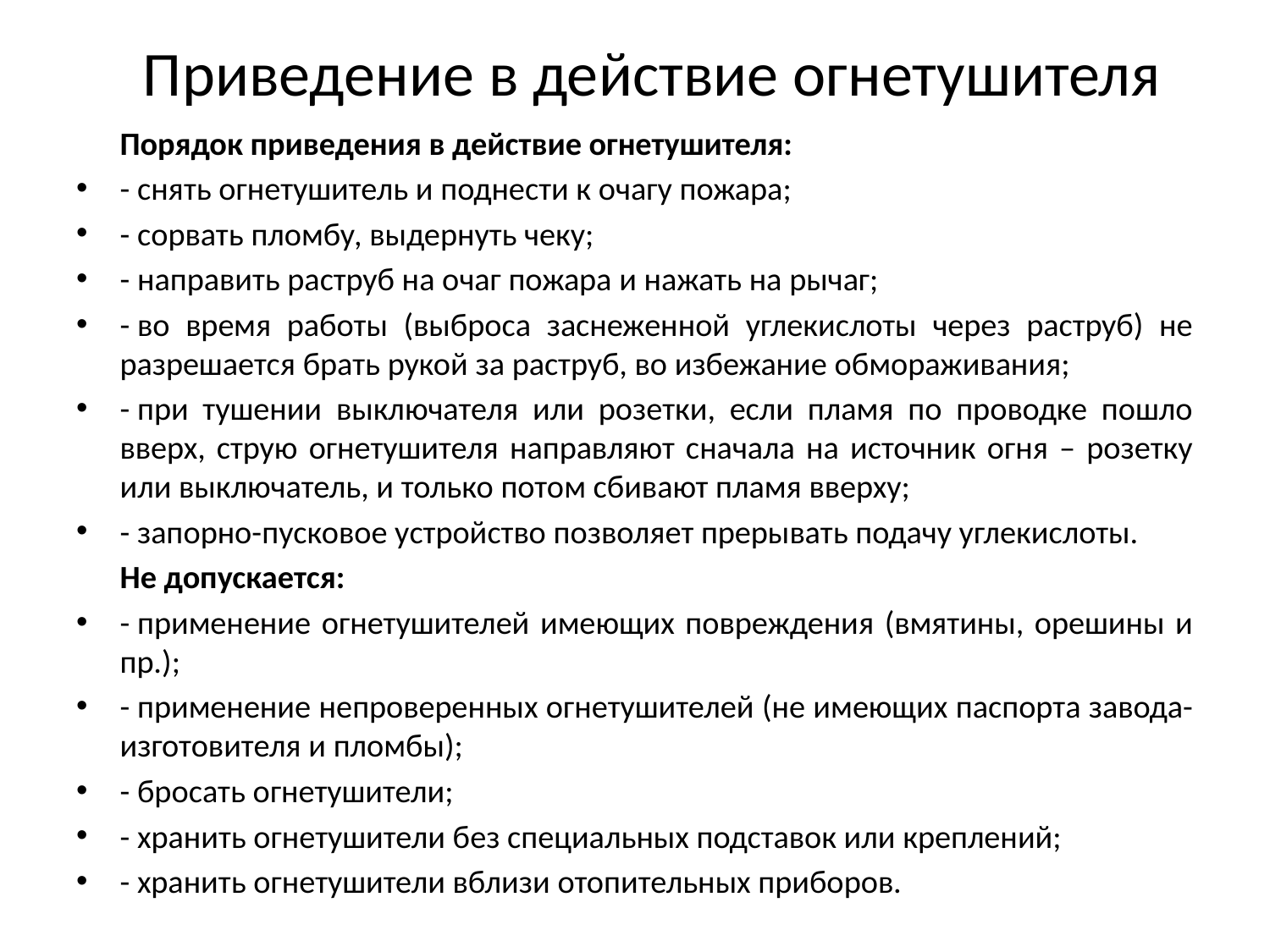

# Приведение в действие огнетушителя
	Порядок приведения в действие огнетушителя:
- снять огнетушитель и поднести к очагу пожара;
- сорвать пломбу, выдернуть чеку;
- направить раструб на очаг пожара и нажать на рычаг;
- во время работы (выброса заснеженной углекислоты через раструб) не разрешается брать рукой за раструб, во избежание обмораживания;
- при тушении выключателя или розетки, если пламя по проводке пошло вверх, струю огнетушителя направляют сначала на источник огня – розетку или выключатель, и только потом сбивают пламя вверху;
- запорно-пусковое устройство позволяет прерывать подачу углекислоты.
	Не допускается:
- применение огнетушителей имеющих повреждения (вмятины, орешины и пр.);
- применение непроверенных огнетушителей (не имеющих паспорта завода-изготовителя и пломбы);
- бросать огнетушители;
- хранить огнетушители без специальных подставок или креплений;
- хранить огнетушители вблизи отопительных приборов.